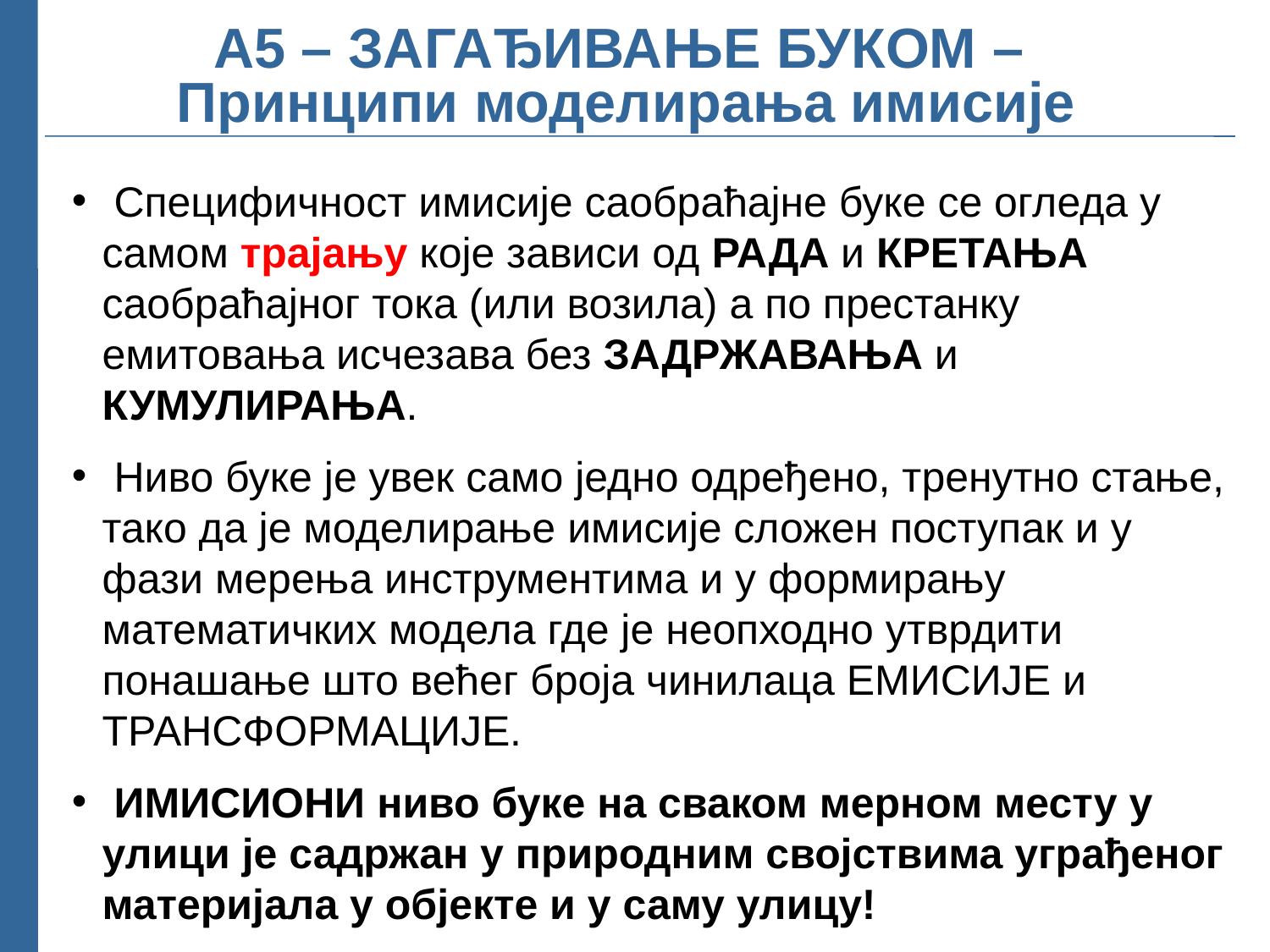

А5 – ЗАГАЂИВАЊЕ БУКОМ –  Принципи моделирања имисије

 Специфичност имисије саобраћајне буке се огледа у самом трајању које зависи од РАДА и КРЕТАЊА саобраћајног тока (или возила) а по престанку емитовања исчезава без ЗАДРЖАВАЊА и КУМУЛИРАЊА.
 Ниво буке је увек само једно одређено, тренутно стање, тако да је моделирање имисије сложен поступак и у фази мерења инструментима и у формирању математичких модела где је неопходно утврдити понашање што већег броја чинилаца ЕМИСИЈЕ и ТРАНСФОРМАЦИЈЕ.
 ИМИСИОНИ ниво буке на сваком мерном месту у улици је садржан у природним својствима уграђеног материјала у објекте и у саму улицу!